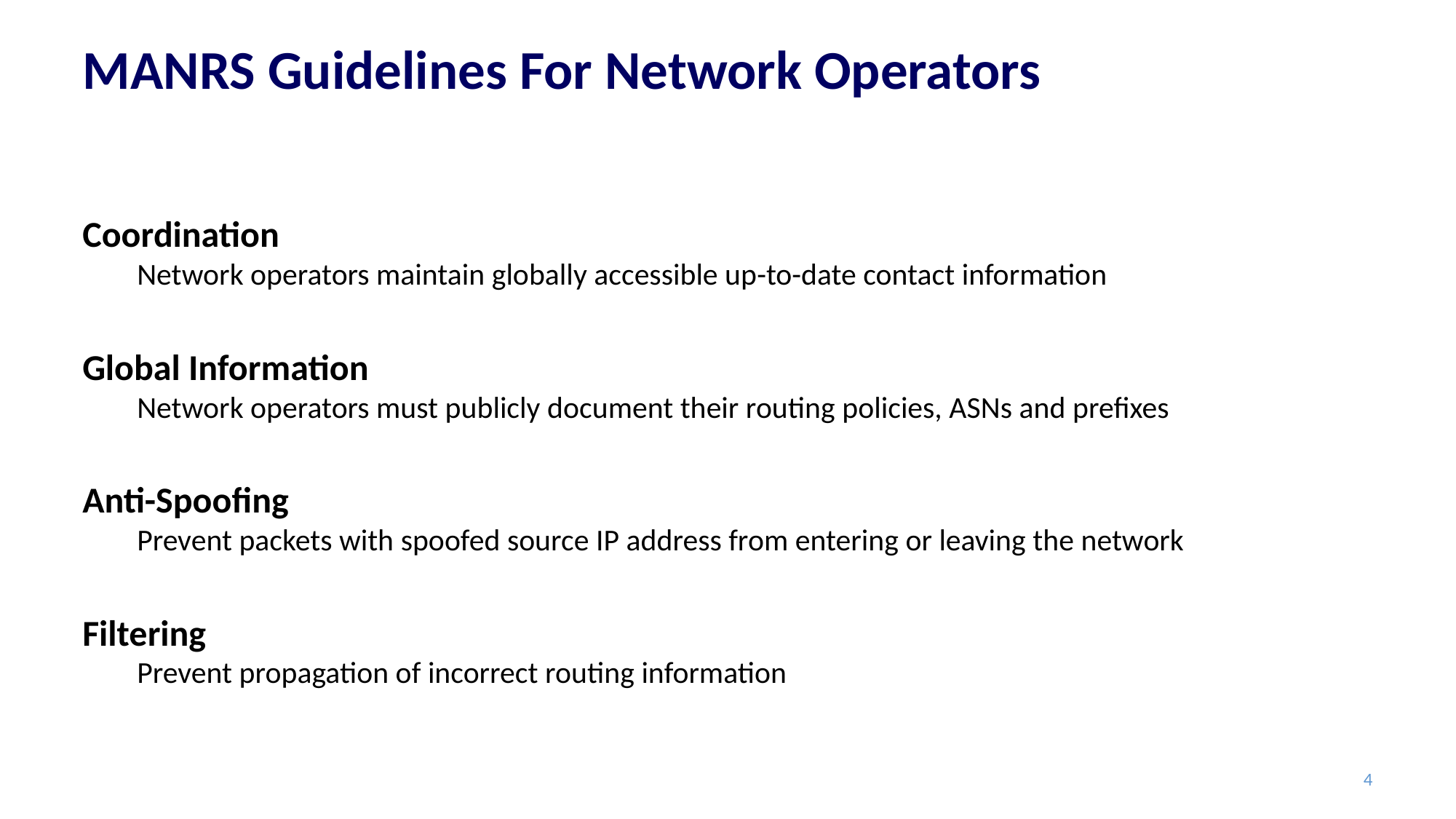

# MANRS Guidelines For Network Operators
Coordination
Network operators maintain globally accessible up-to-date contact information
Global Information
Network operators must publicly document their routing policies, ASNs and prefixes
Anti-Spoofing
Prevent packets with spoofed source IP address from entering or leaving the network
Filtering
Prevent propagation of incorrect routing information
4